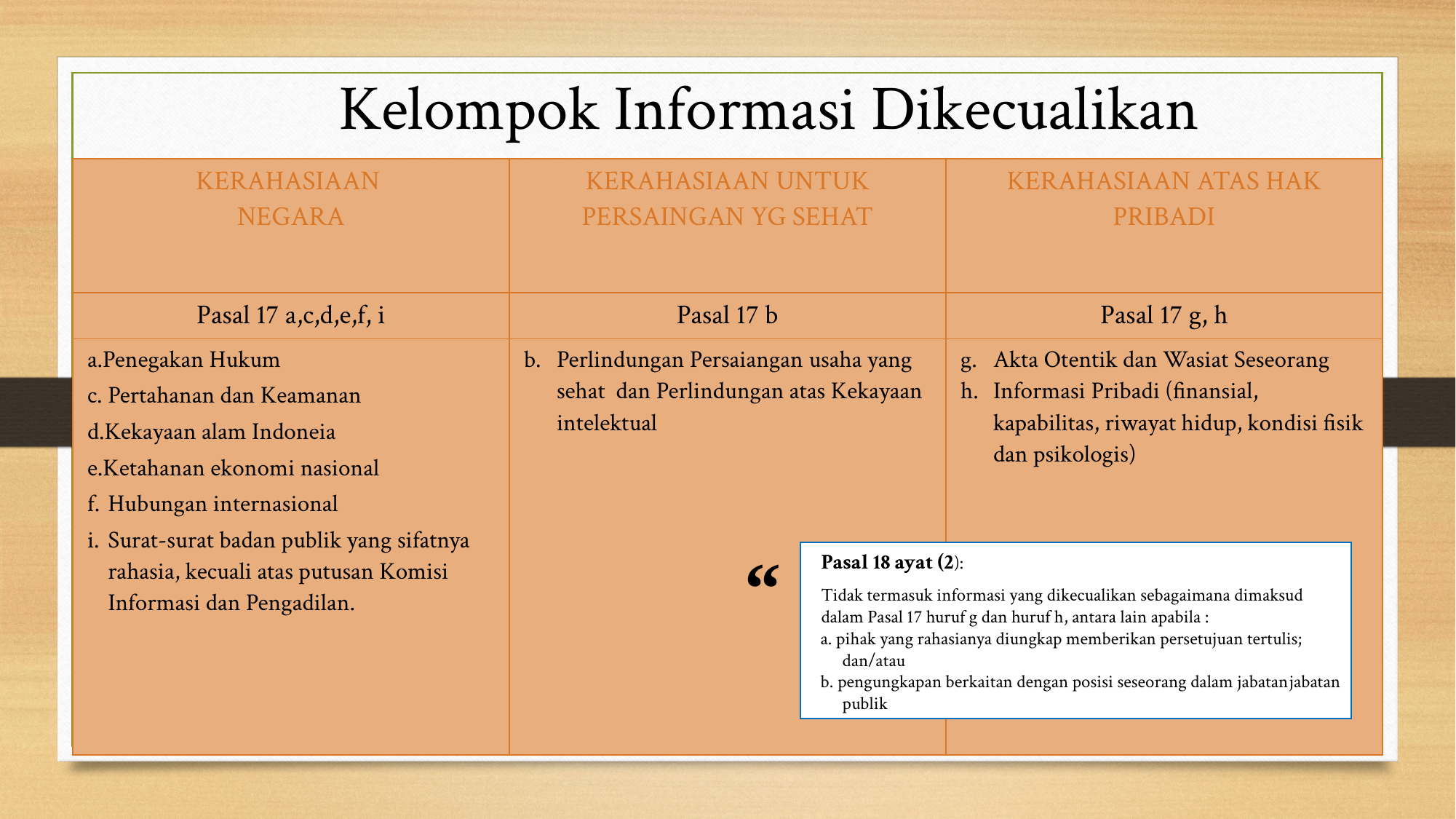

# Kelompok Informasi Dikecualikan
| KERAHASIAAN NEGARA | KERAHASIAAN UNTUK PERSAINGAN YG SEHAT | KERAHASIAAN ATAS HAK PRIBADI |
| --- | --- | --- |
| Pasal 17 a,c,d,e,f, i | Pasal 17 b | Pasal 17 g, h |
| a.Penegakan Hukum c. Pertahanan dan Keamanan d.Kekayaan alam Indoneia e.Ketahanan ekonomi nasional f. Hubungan internasional i. Surat-surat badan publik yang sifatnya rahasia, kecuali atas putusan Komisi Informasi dan Pengadilan. | b. Perlindungan Persaiangan usaha yang sehat dan Perlindungan atas Kekayaan intelektual | g. Akta Otentik dan Wasiat Seseorang h. Informasi Pribadi (finansial, kapabilitas, riwayat hidup, kondisi fisik dan psikologis) |
“
Pasal 18 ayat (2):
Tidak termasuk informasi yang dikecualikan sebagaimana dimaksud dalam Pasal 17 huruf g dan huruf h, antara lain apabila :
a. pihak yang rahasianya diungkap memberikan persetujuan tertulis; dan/atau
b. pengungkapan berkaitan dengan posisi seseorang dalam jabatan­jabatan publik